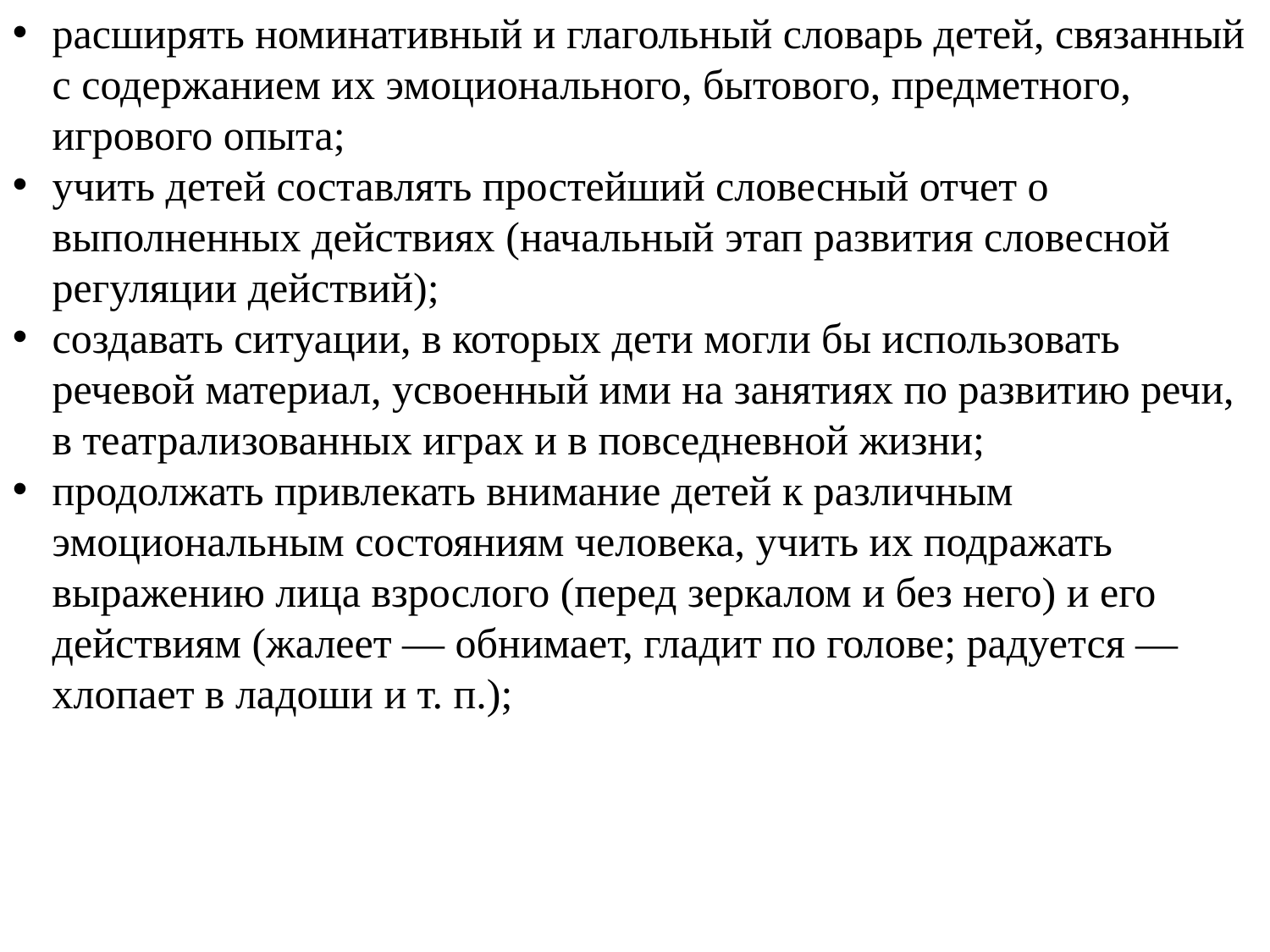

расширять номинативный и глагольный словарь детей, связанный с содержанием их эмоционального, бытового, предметного, игрового опыта;
учить детей составлять простейший словесный отчет о выполненных действиях (начальный этап развития словесной регуляции действий);
создавать ситуации, в которых дети могли бы использовать речевой материал, усвоенный ими на занятиях по развитию речи, в театрализованных играх и в повседневной жизни;
продолжать привлекать внимание детей к различным эмоциональным состояниям человека, учить их подражать выражению лица взрослого (перед зеркалом и без него) и его действиям (жалеет — обнимает, гладит по голове; радуется — хлопает в ладоши и т. п.);